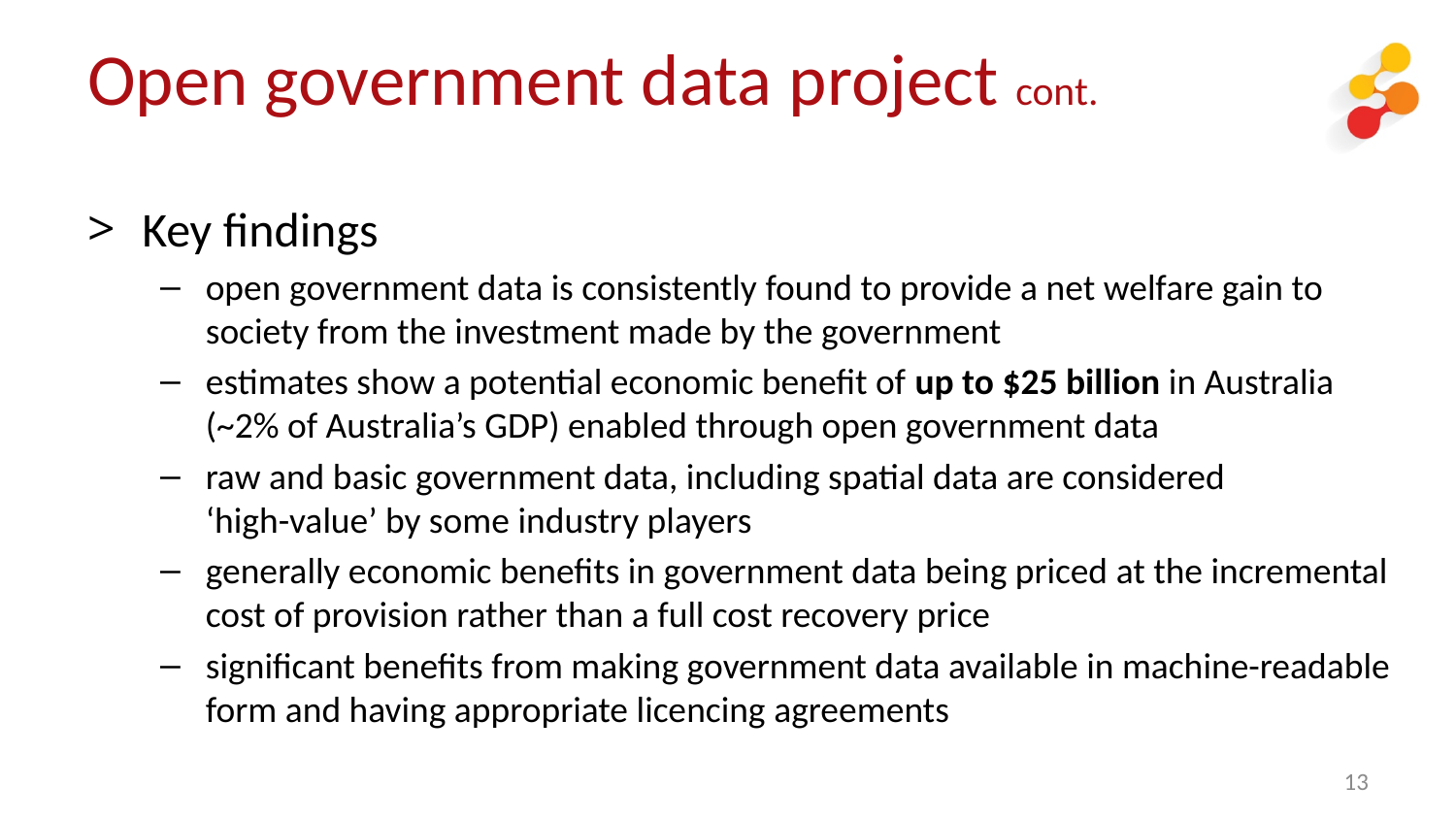

# Open government data project cont.
Key findings
open government data is consistently found to provide a net welfare gain to society from the investment made by the government
estimates show a potential economic benefit of up to $25 billion in Australia (~2% of Australia’s GDP) enabled through open government data
raw and basic government data, including spatial data are considered
‘high-value’ by some industry players
generally economic benefits in government data being priced at the incremental cost of provision rather than a full cost recovery price
significant benefits from making government data available in machine-readable form and having appropriate licencing agreements
13